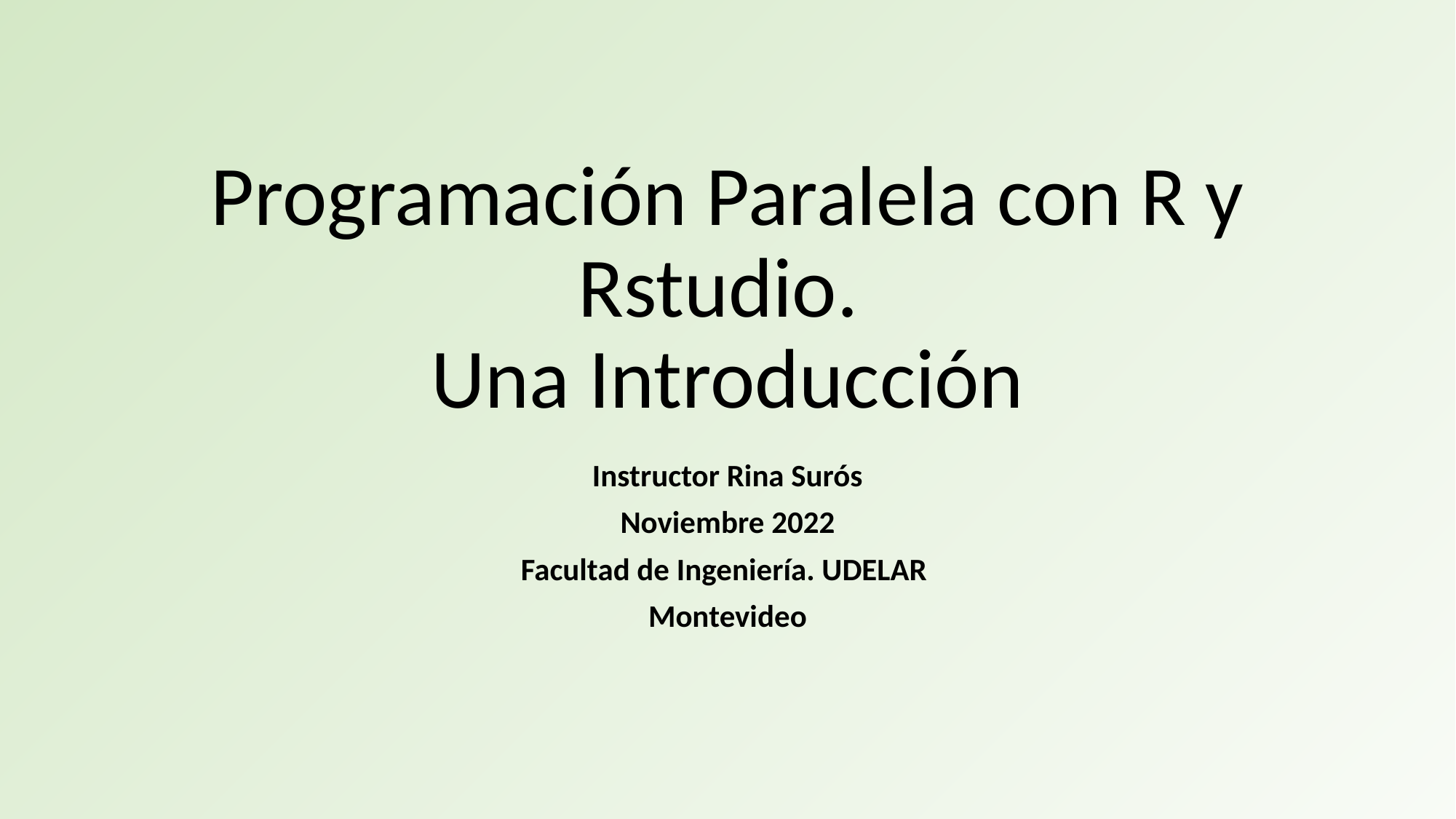

# Programación Paralela con R y Rstudio.
Una Introducción

Instructor Rina Surós
Noviembre 2022
Facultad de Ingeniería. UDELAR
Montevideo